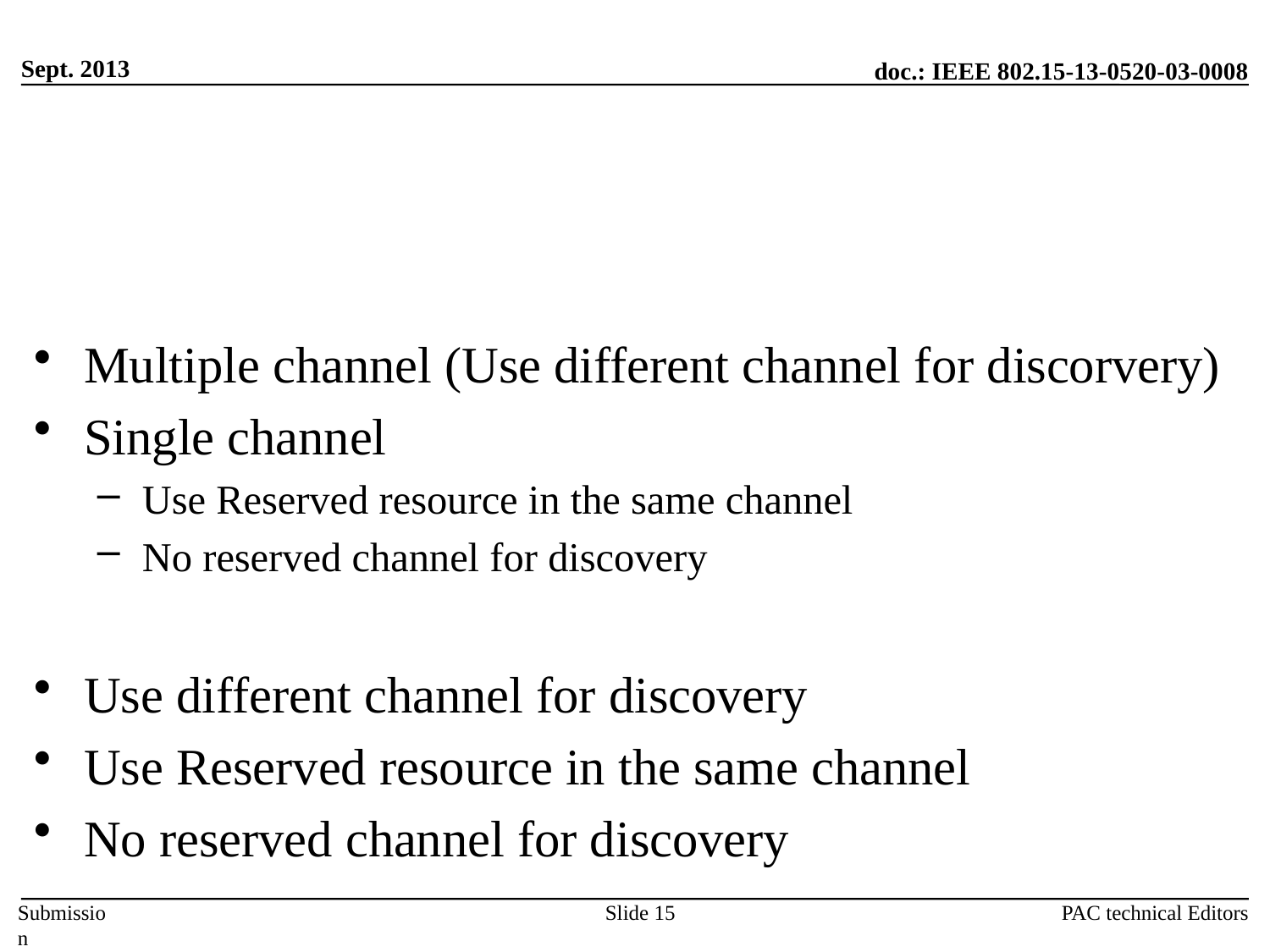

Sept. 2013
#

Multiple channel (Use different channel for discorvery)
Single channel
Use Reserved resource in the same channel
No reserved channel for discovery

Use different channel for discovery
Use Reserved resource in the same channel
No reserved channel for discovery

PAC technical Editors
Slide 15